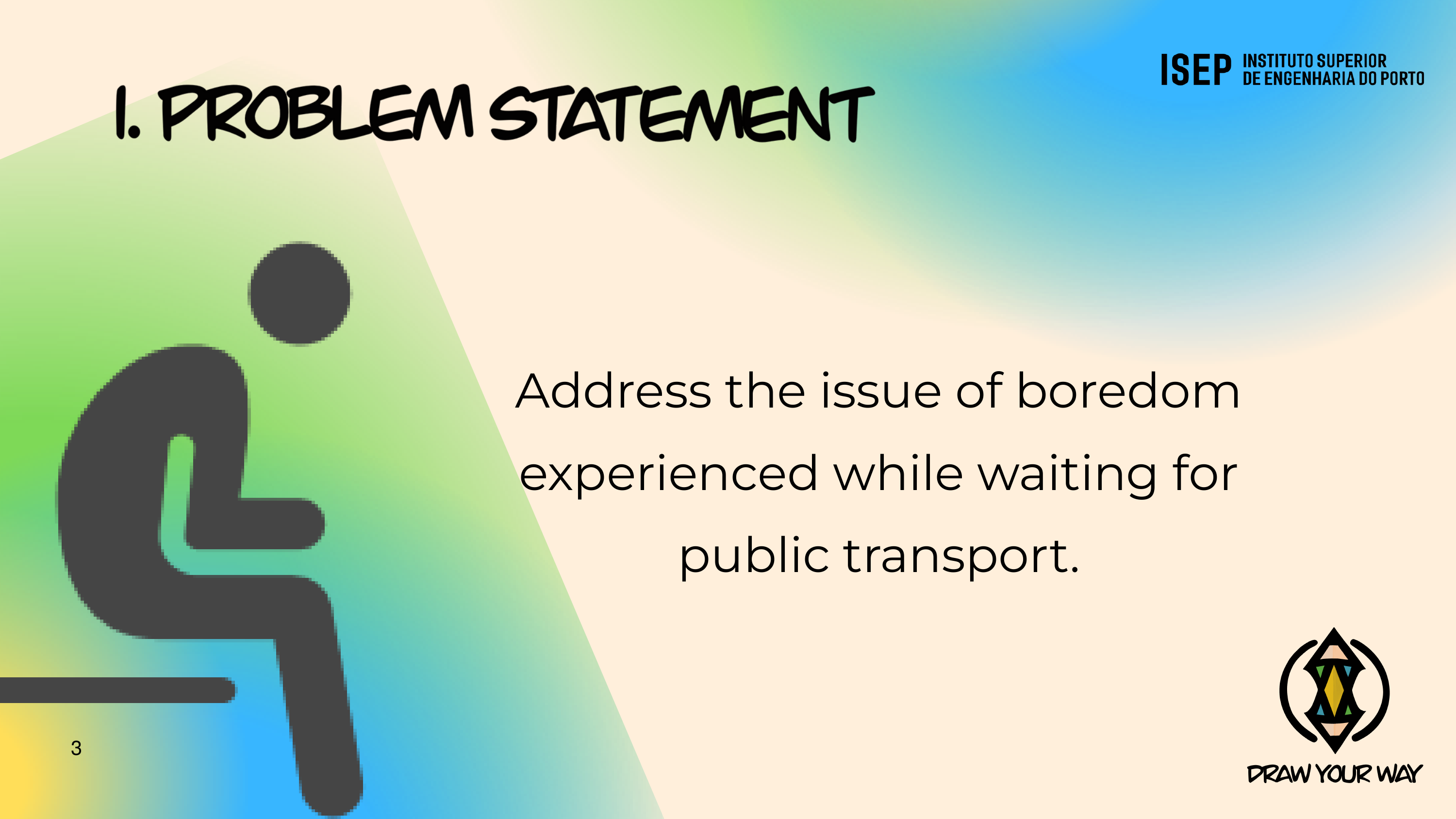

Address the issue of boredom experienced while waiting for public transport.

3